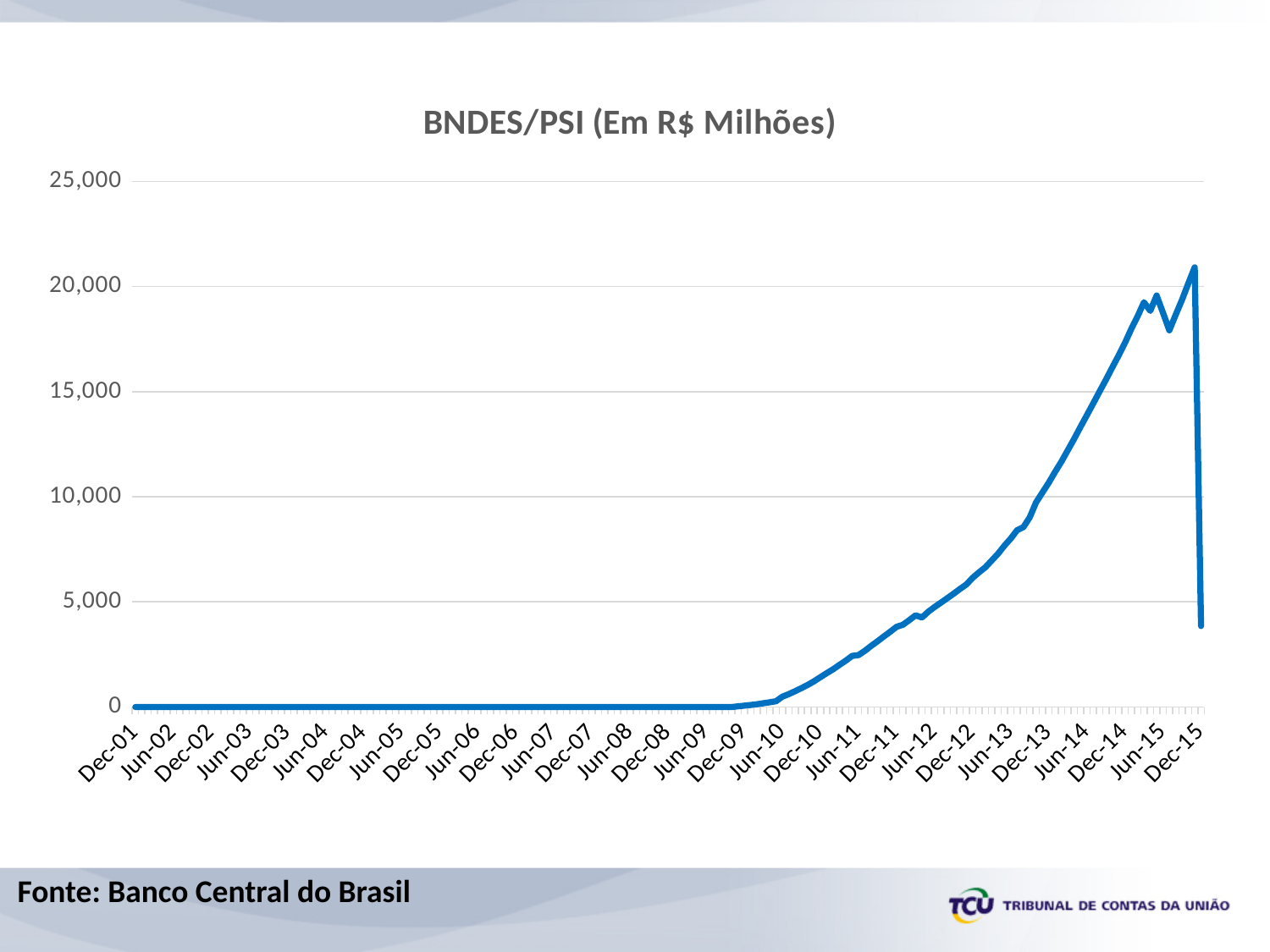

### Chart: BNDES/PSI (Em R$ Milhões)

| Category | BNDES |
|---|---|
| 37226 | 0.0 |
| 37257 | 0.0 |
| 37288 | 0.0 |
| 37316 | 0.0 |
| 37347 | 0.0 |
| 37377 | 0.0 |
| 37408 | 0.0 |
| 37438 | 0.0 |
| 37469 | 0.0 |
| 37500 | 0.0 |
| 37530 | 0.0 |
| 37561 | 0.0 |
| 37591 | 0.0 |
| 37622 | 0.0 |
| 37653 | 0.0 |
| 37681 | 0.0 |
| 37712 | 0.0 |
| 37742 | 0.0 |
| 37773 | 0.0 |
| 37803 | 0.0 |
| 37834 | 0.0 |
| 37865 | 0.0 |
| 37895 | 0.0 |
| 37926 | 0.0 |
| 37956 | 0.0 |
| 37987 | 0.0 |
| 38018 | 0.0 |
| 38047 | 0.0 |
| 38078 | 0.0 |
| 38108 | 0.0 |
| 38139 | 0.0 |
| 38169 | 0.0 |
| 38200 | 0.0 |
| 38231 | 0.0 |
| 38261 | 0.0 |
| 38292 | 0.0 |
| 38322 | 0.0 |
| 38353 | 0.0 |
| 38384 | 0.0 |
| 38412 | 0.0 |
| 38443 | 0.0 |
| 38473 | 0.0 |
| 38504 | 0.0 |
| 38534 | 0.0 |
| 38565 | 0.0 |
| 38596 | 0.0 |
| 38626 | 0.0 |
| 38657 | 0.0 |
| 38687 | 0.0 |
| 38718 | 0.0 |
| 38749 | 0.0 |
| 38777 | 0.0 |
| 38808 | 0.0 |
| 38838 | 0.0 |
| 38869 | 0.0 |
| 38899 | 0.0 |
| 38930 | 0.0 |
| 38961 | 0.0 |
| 38991 | 0.0 |
| 39022 | 0.0 |
| 39052 | 0.0 |
| 39083 | 0.0 |
| 39114 | 0.0 |
| 39142 | 0.0 |
| 39173 | 0.0 |
| 39203 | 0.0 |
| 39234 | 0.0 |
| 39264 | 0.0 |
| 39295 | 0.0 |
| 39326 | 0.0 |
| 39356 | 0.0 |
| 39387 | 0.0 |
| 39417 | 0.0 |
| 39448 | 0.0 |
| 39479 | 0.0 |
| 39508 | 0.0 |
| 39539 | 0.0 |
| 39569 | 0.0 |
| 39600 | 0.0 |
| 39630 | 0.0 |
| 39661 | 0.0 |
| 39692 | 0.0 |
| 39722 | 0.0 |
| 39753 | 0.0 |
| 39783 | 0.0 |
| 39814 | 0.0 |
| 39845 | 0.0 |
| 39873 | 0.0 |
| 39904 | 0.0 |
| 39934 | 0.0 |
| 39965 | 0.0 |
| 39995 | 0.0 |
| 40026 | 0.0 |
| 40057 | 0.0 |
| 40087 | 0.0 |
| 40118 | 32.4480334 |
| 40148 | 62.50425384050186 |
| 40179 | 95.99774600191982 |
| 40210 | 132.88142672939546 |
| 40238 | 179.63443874624423 |
| 40269 | 224.96175143170876 |
| 40299 | 274.8544209908459 |
| 40330 | 489.81702102601224 |
| 40360 | 612.2359357864835 |
| 40391 | 750.4663887215523 |
| 40422 | 896.6107223602938 |
| 40452 | 1051.0316339941219 |
| 40483 | 1224.5169940248966 |
| 40513 | 1419.1327274292146 |
| 40544 | 1611.4294145026058 |
| 40575 | 1793.565523356491 |
| 40603 | 2001.8282008844214 |
| 40634 | 2203.7992110658397 |
| 40664 | 2430.3682448915492 |
| 40695 | 2468.0438790422663 |
| 40725 | 2672.9011676314212 |
| 40756 | 2907.672608374027 |
| 40787 | 3124.9363192978244 |
| 40817 | 3354.3455506493447 |
| 40848 | 3579.427830849604 |
| 40878 | 3814.4969574159986 |
| 40909 | 3911.6920392242278 |
| 40940 | 4129.10826237318 |
| 40969 | 4361.582756010486 |
| 41000 | 4255.9704386085305 |
| 41030 | 4531.64779317 |
| 41061 | 4758.6486398100005 |
| 41091 | 4963.51356097 |
| 41122 | 5176.67997299 |
| 41153 | 5390.777277120002 |
| 41183 | 5614.86386524 |
| 41214 | 5826.35658204 |
| 41244 | 6149.121630930001 |
| 41275 | 6405.08356008 |
| 41306 | 6646.194560410001 |
| 41334 | 6969.34372732 |
| 41365 | 7291.963728680001 |
| 41395 | 7670.9155905239295 |
| 41426 | 8012.927141530001 |
| 41456 | 8408.13331352 |
| 41487 | 8555.96750334 |
| 41518 | 9023.17048112 |
| 41548 | 9734.85405049 |
| 41579 | 10204.190326589998 |
| 41609 | 10672.309755530001 |
| 41640 | 11189.001760430003 |
| 41671 | 11676.57103075 |
| 41699 | 12218.40188998 |
| 41730 | 12762.395093680001 |
| 41760 | 13327.721621750003 |
| 41791 | 13879.64288689 |
| 41821 | 14440.406727950001 |
| 41852 | 15008.661810680003 |
| 41883 | 15566.433210079997 |
| 41913 | 16151.28027619 |
| 41944 | 16722.51266932 |
| 41974 | 17319.85651865 |
| 42005 | 17980.91594457 |
| 42036 | 18584.866208030002 |
| 42064 | 19256.155363079997 |
| 42095 | 18848.00998631 |
| 42125 | 19576.01974327 |
| 42156 | 18751.001794149997 |
| 42186 | 17918.96531688 |
| 42217 | 18658.40990682 |
| 42248 | 19367.032385329992 |
| 42278 | 20156.05369901 |
| 42309 | 20915.35183533 |
| 42339 | 3852.028934859999 |
Fonte: Banco Central do Brasil